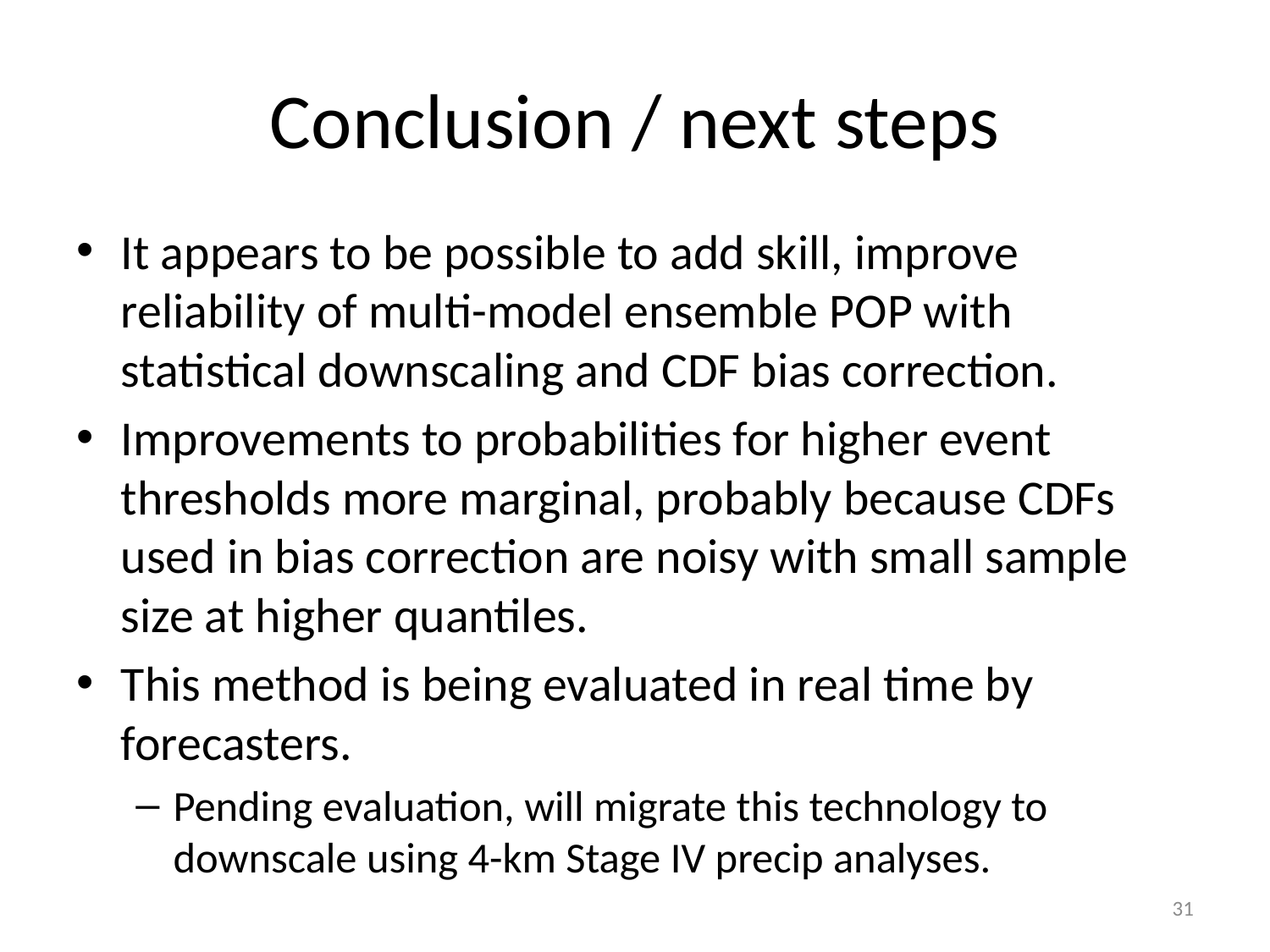

# Conclusion / next steps
It appears to be possible to add skill, improve reliability of multi-model ensemble POP with statistical downscaling and CDF bias correction.
Improvements to probabilities for higher event thresholds more marginal, probably because CDFs used in bias correction are noisy with small sample size at higher quantiles.
This method is being evaluated in real time by forecasters.
Pending evaluation, will migrate this technology to downscale using 4-km Stage IV precip analyses.
31